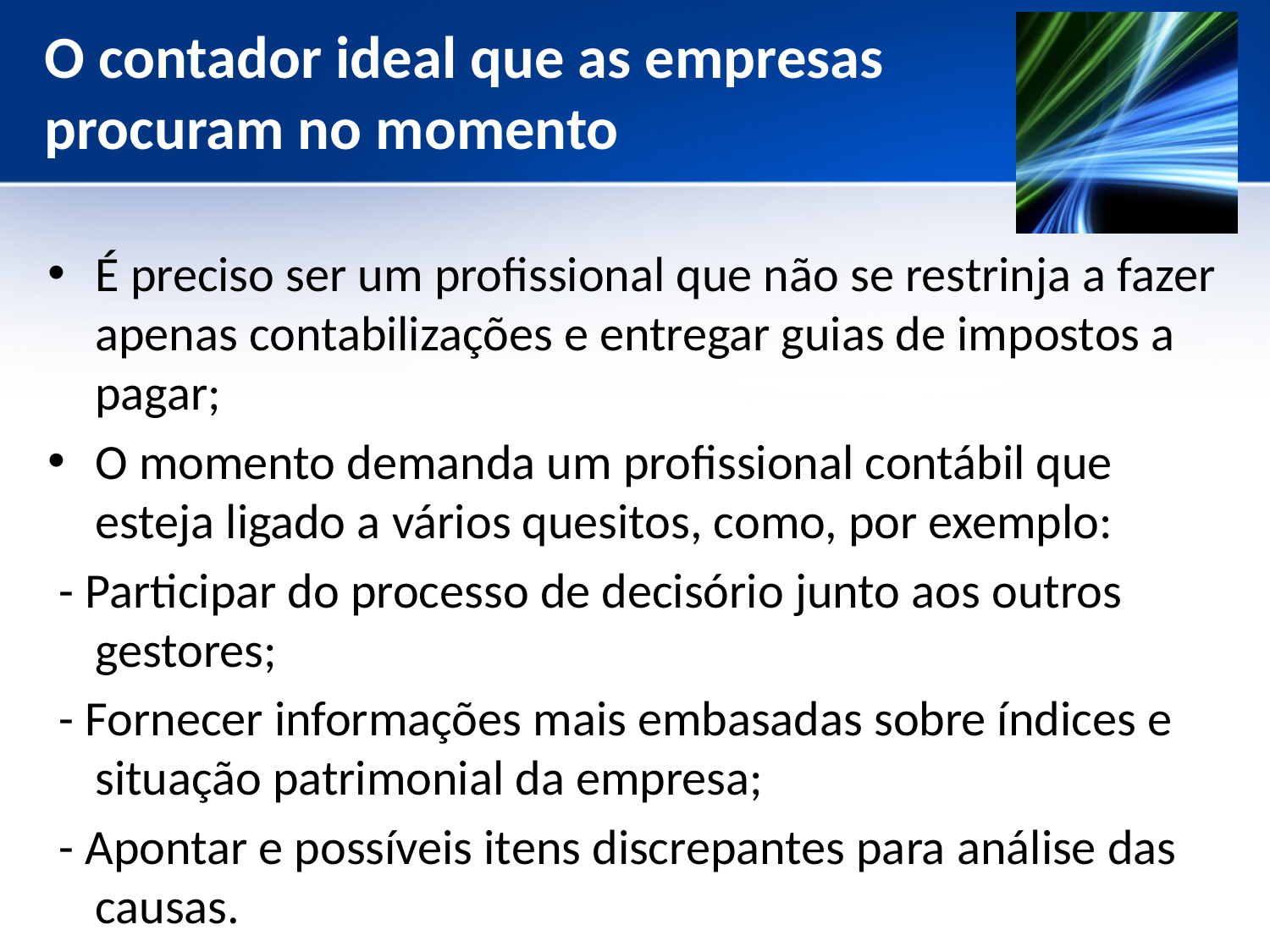

# O contador ideal que as empresas procuram no momento
É preciso ser um profissional que não se restrinja a fazer apenas contabilizações e entregar guias de impostos a pagar;
O momento demanda um profissional contábil que esteja ligado a vários quesitos, como, por exemplo:
 - Participar do processo de decisório junto aos outros gestores;
 - Fornecer informações mais embasadas sobre índices e situação patrimonial da empresa;
 - Apontar e possíveis itens discrepantes para análise das causas.